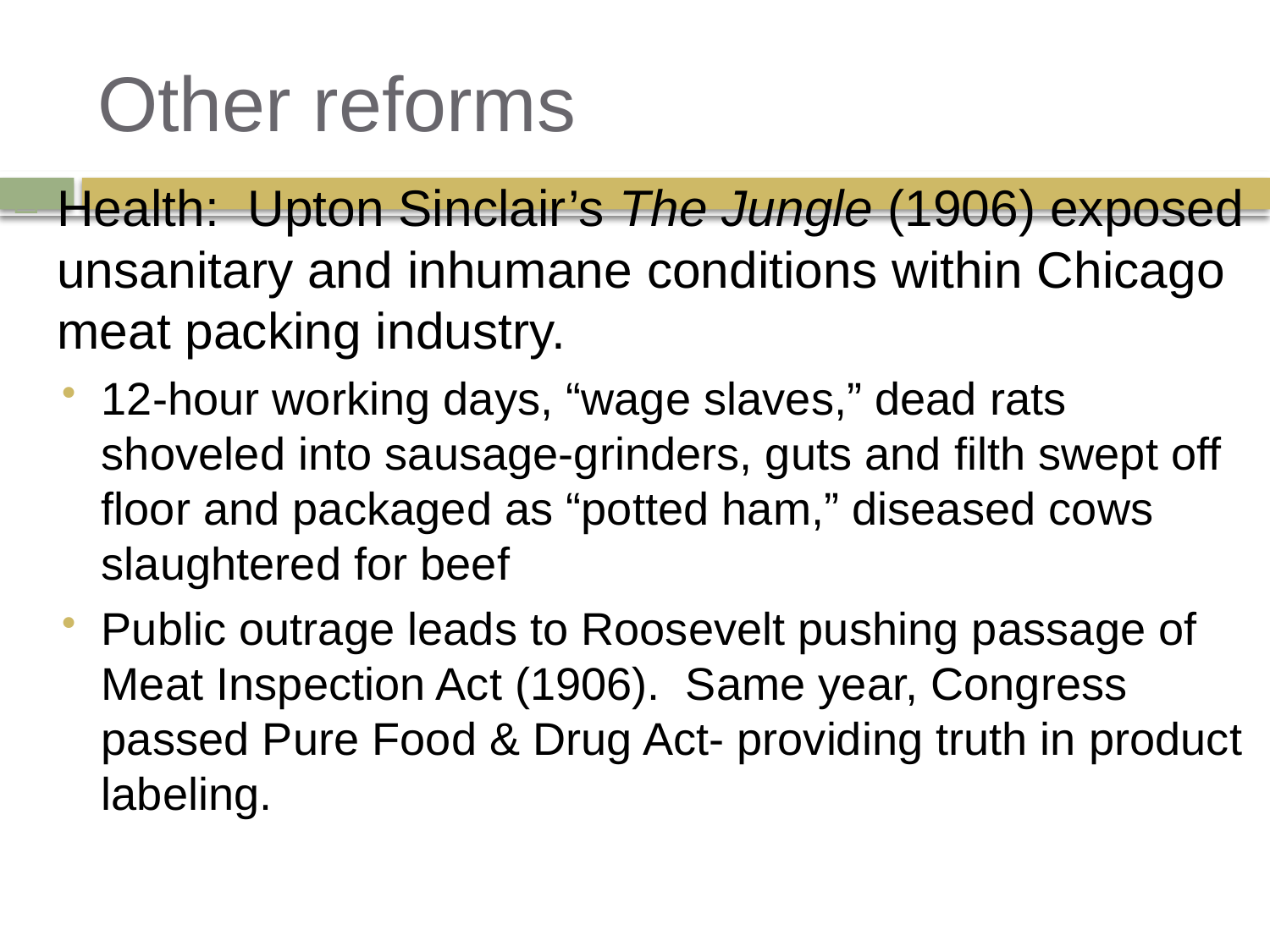

# Other reforms
Health:  Upton Sinclair’s The Jungle (1906) exposed unsanitary and inhumane conditions within Chicago meat packing industry.
12-hour working days, “wage slaves,” dead rats shoveled into sausage-grinders, guts and filth swept off floor and packaged as “potted ham,” diseased cows slaughtered for beef
Public outrage leads to Roosevelt pushing passage of Meat Inspection Act (1906).  Same year, Congress passed Pure Food & Drug Act- providing truth in product labeling.